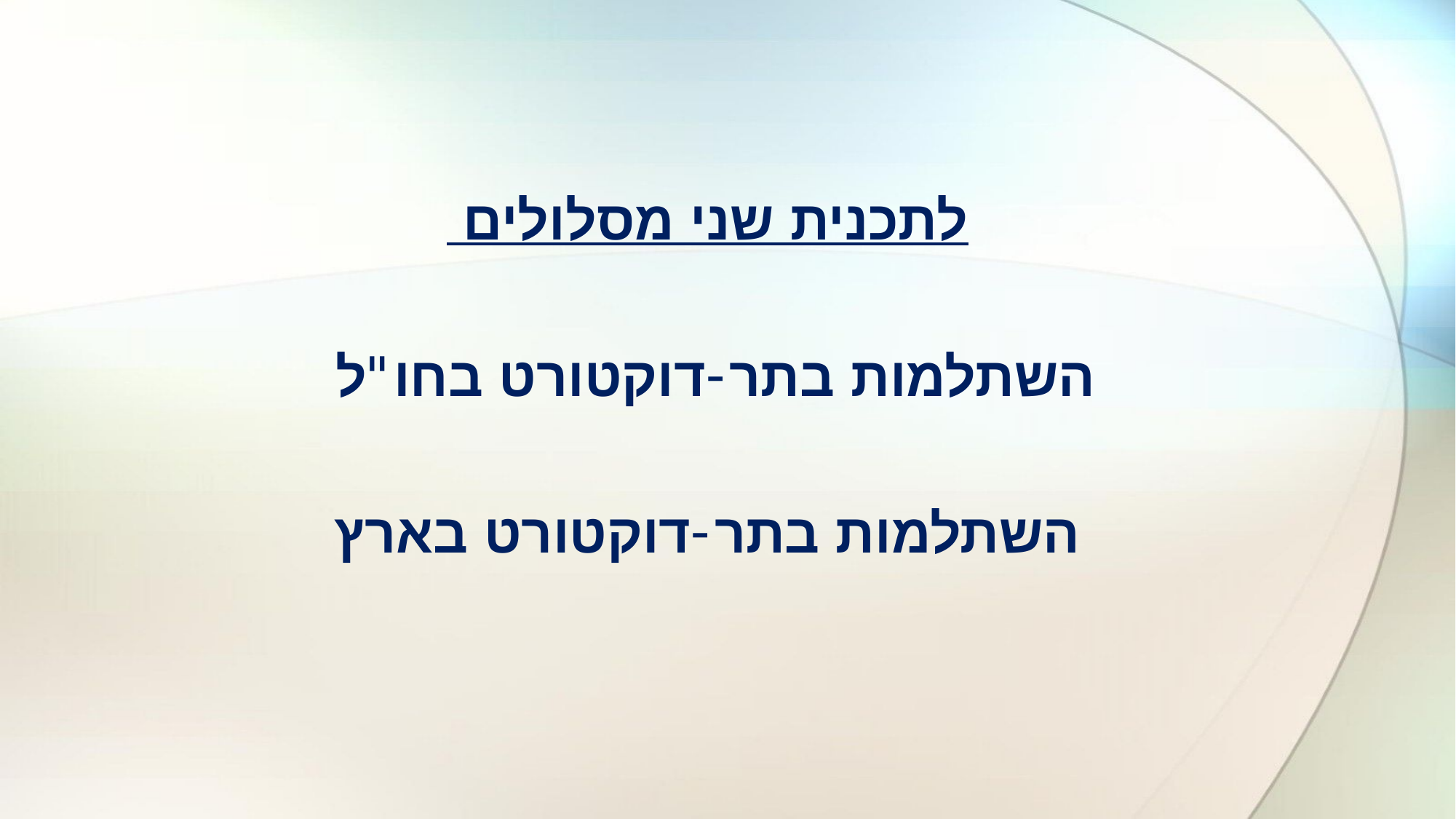

לתכנית שני מסלולים
השתלמות בתר-דוקטורט בחו"ל
השתלמות בתר-דוקטורט בארץ